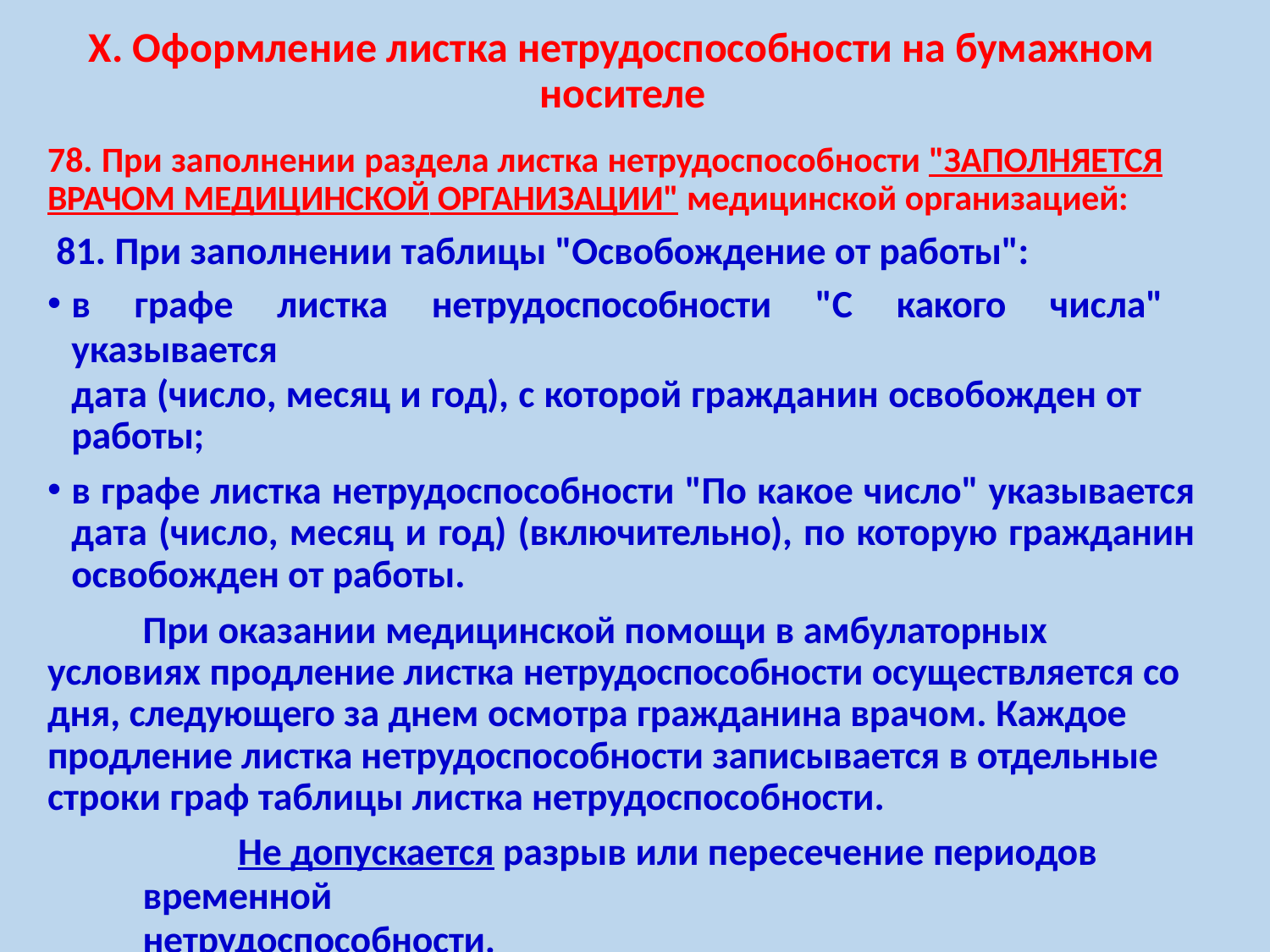

# X. Оформление листка нетрудоспособности на бумажном носителе
78. При заполнении раздела листка нетрудоспособности "ЗАПОЛНЯЕТСЯ ВРАЧОМ МЕДИЦИНСКОЙ ОРГАНИЗАЦИИ" медицинской организацией:
81. При заполнении таблицы "Освобождение от работы":
в графе листка нетрудоспособности "С какого числа" указывается
дата (число, месяц и год), с которой гражданин освобожден от работы;
в графе листка нетрудоспособности "По какое число" указывается дата (число, месяц и год) (включительно), по которую гражданин освобожден от работы.
При оказании медицинской помощи в амбулаторных условиях продление листка нетрудоспособности осуществляется со дня, следующего за днем осмотра гражданина врачом. Каждое продление листка нетрудоспособности записывается в отдельные строки граф таблицы листка нетрудоспособности.
Не допускается разрыв или пересечение периодов временной
нетрудоспособности.